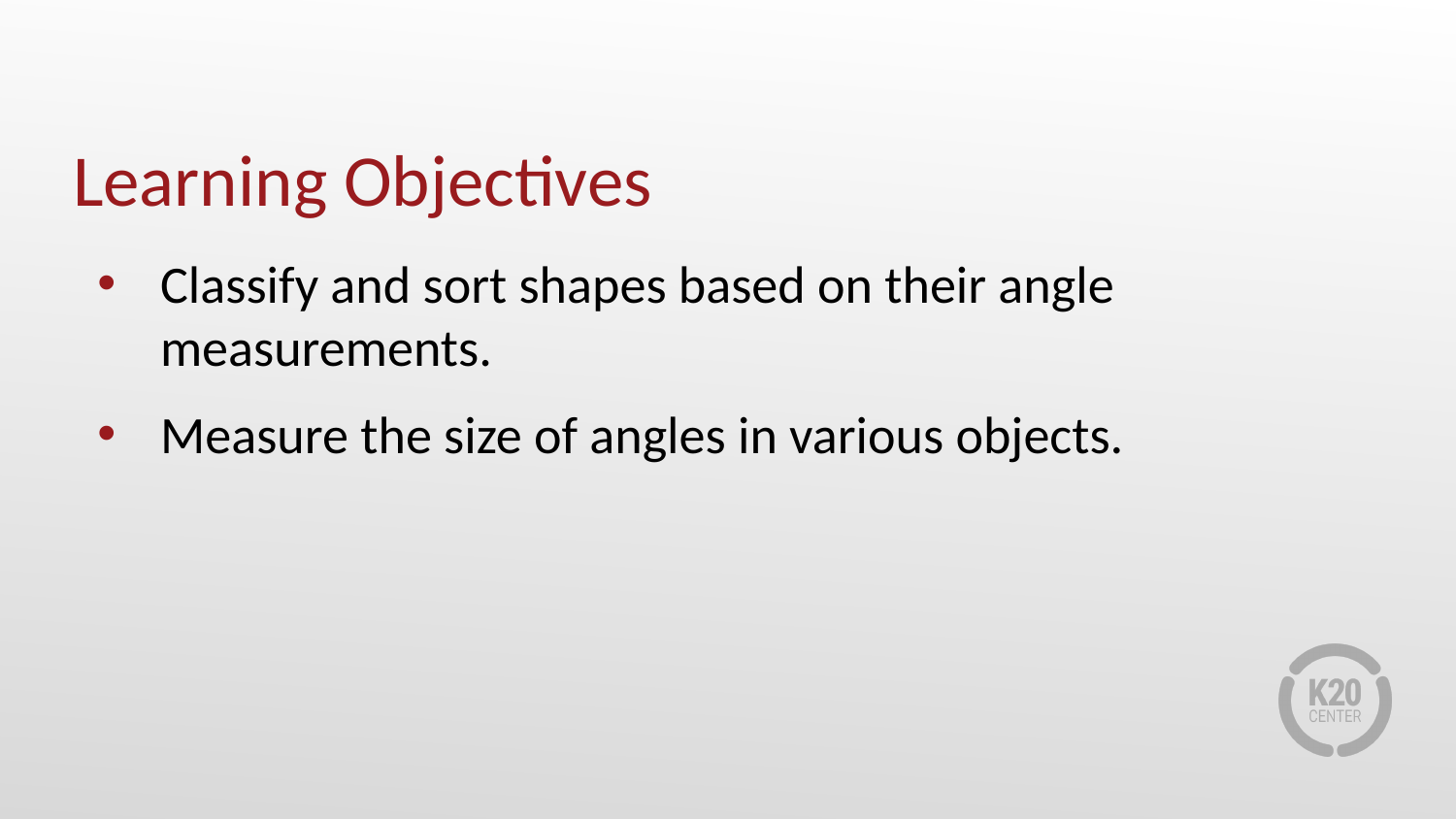

# Learning Objectives
Classify and sort shapes based on their angle measurements.
Measure the size of angles in various objects.